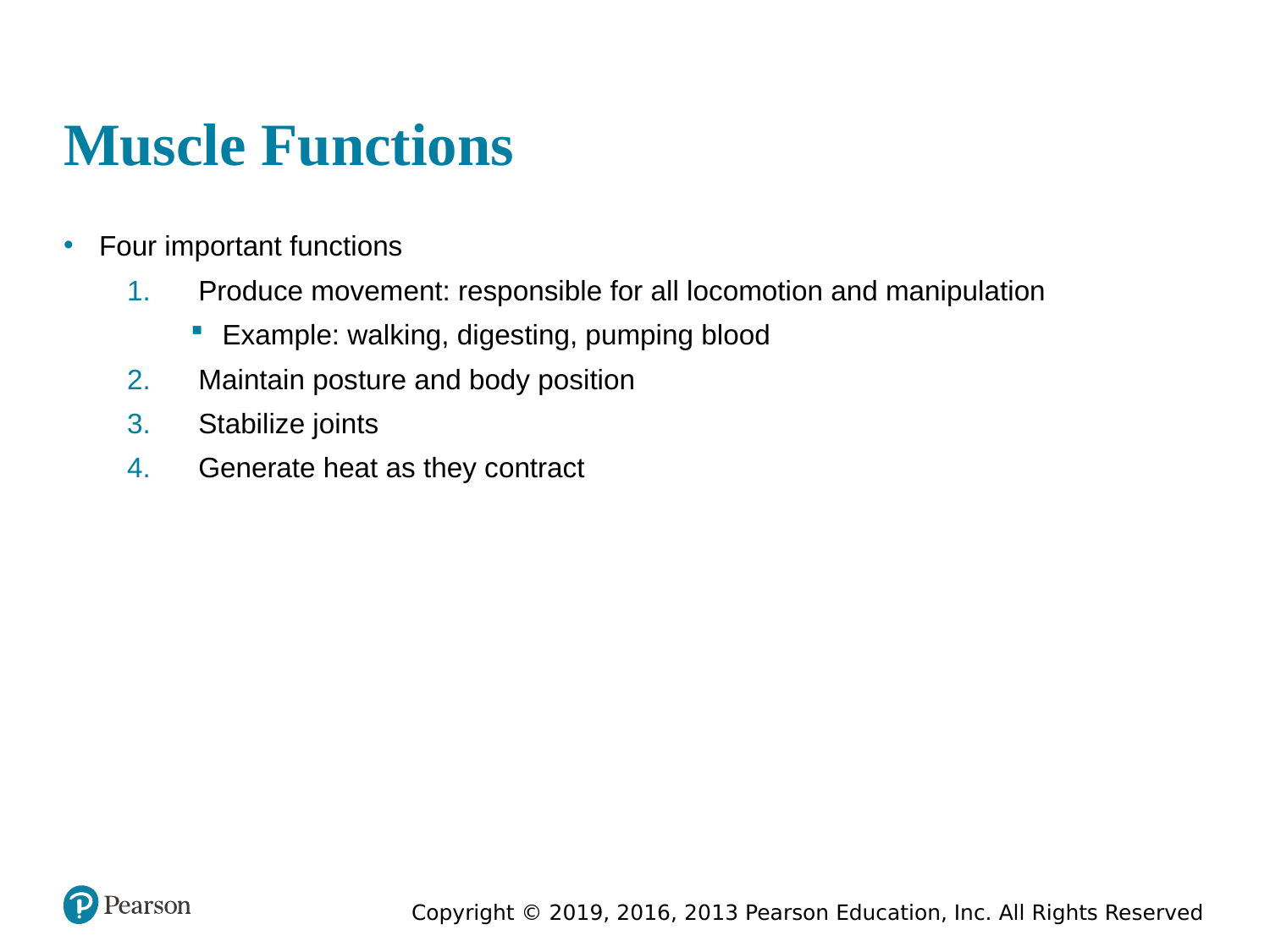

# Muscle Functions
Four important functions
Produce movement: responsible for all locomotion and manipulation
Example: walking, digesting, pumping blood
Maintain posture and body position
Stabilize joints
Generate heat as they contract